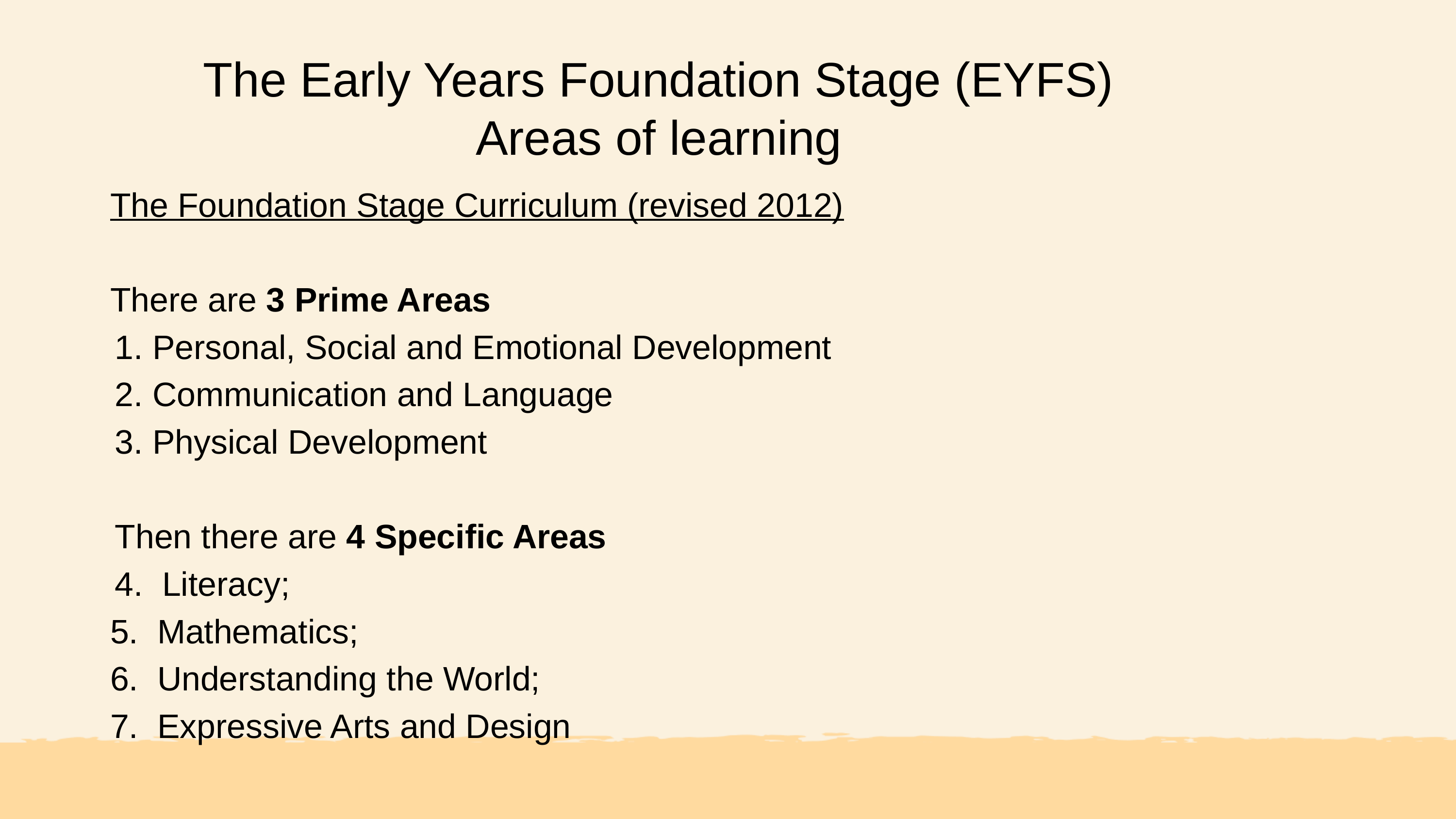

# The Early Years Foundation Stage (EYFS) Areas of learning
The Foundation Stage Curriculum (revised 2012)

There are 3 Prime Areas
1. Personal, Social and Emotional Development
2. Communication and Language
3. Physical Development

Then there are 4 Specific Areas
4.  Literacy;
5.  Mathematics;
6.  Understanding the World;
7.  Expressive Arts and Design